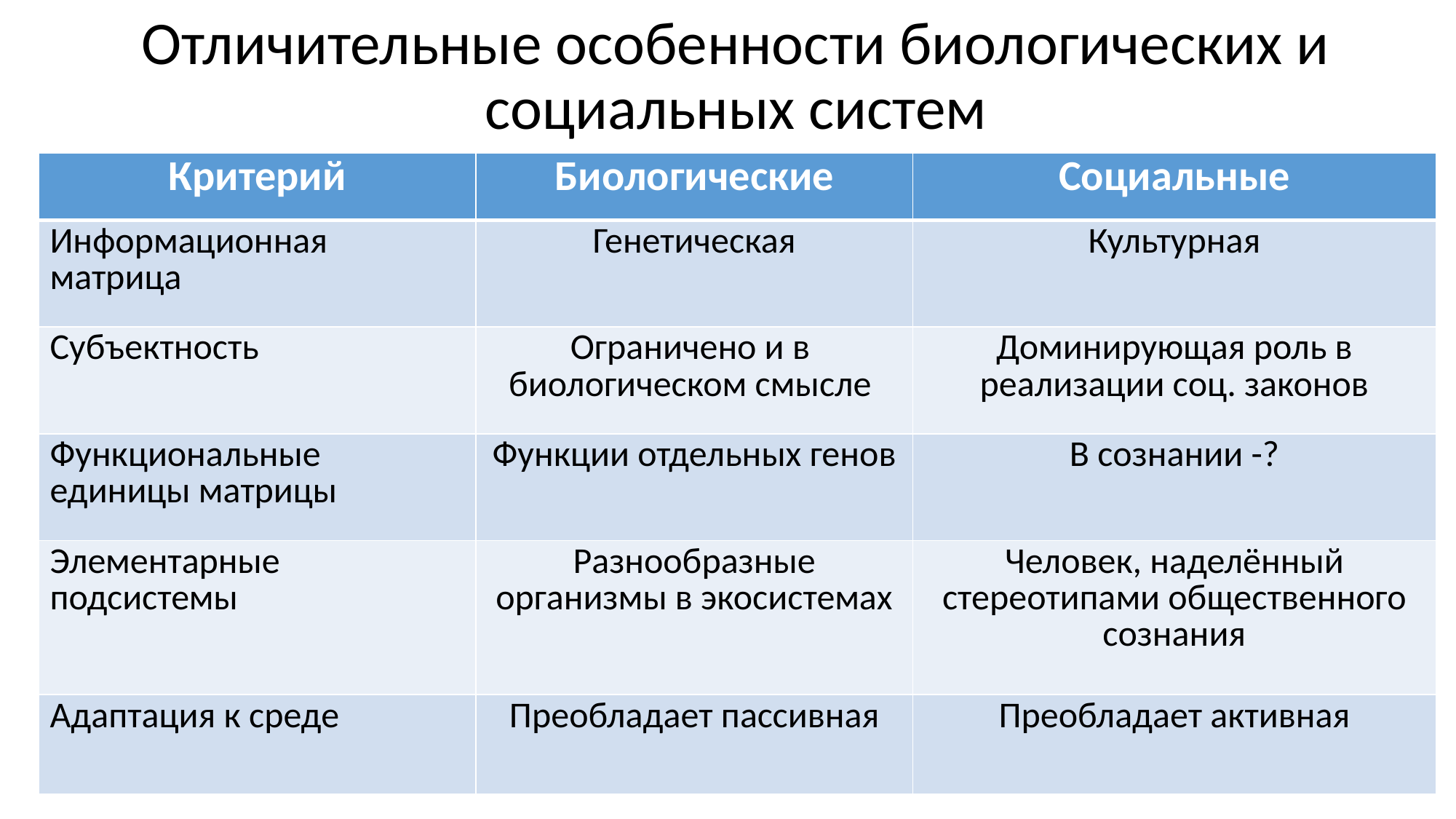

# Отличительные особенности биологических и социальных систем
| Критерий | Биологические | Социальные |
| --- | --- | --- |
| Информационная матрица | Генетическая | Культурная |
| Субъектность | Ограничено и в биологическом смысле | Доминирующая роль в реализации соц. законов |
| Функциональные единицы матрицы | Функции отдельных генов | В сознании -? |
| Элементарные подсистемы | Разнообразные организмы в экосистемах | Человек, наделённый стереотипами общественного сознания |
| Адаптация к среде | Преобладает пассивная | Преобладает активная |